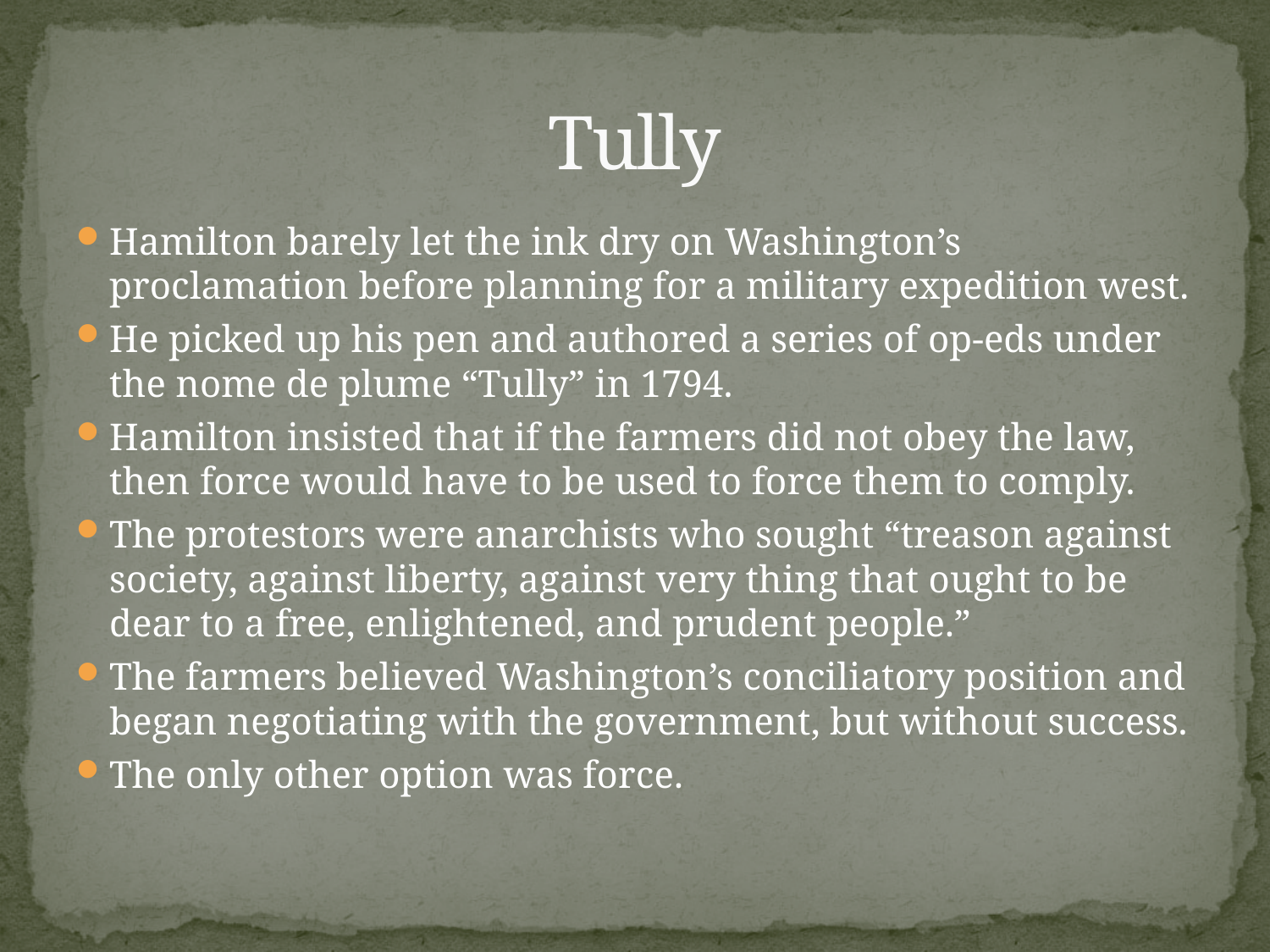

# Tully
Hamilton barely let the ink dry on Washington’s proclamation before planning for a military expedition west.
He picked up his pen and authored a series of op-eds under the nome de plume “Tully” in 1794.
Hamilton insisted that if the farmers did not obey the law, then force would have to be used to force them to comply.
The protestors were anarchists who sought “treason against society, against liberty, against very thing that ought to be dear to a free, enlightened, and prudent people.”
The farmers believed Washington’s conciliatory position and began negotiating with the government, but without success.
The only other option was force.